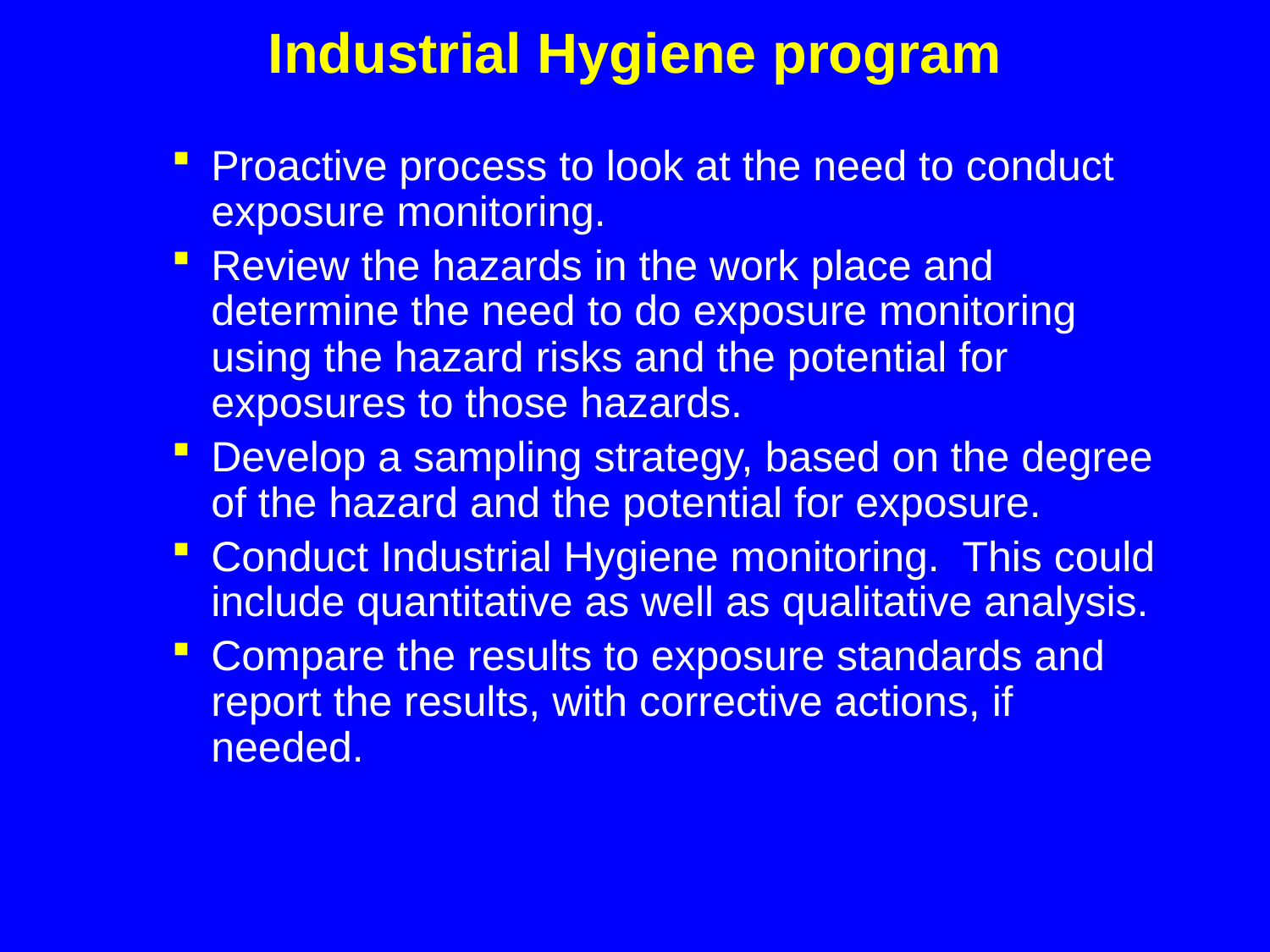

# Industrial Hygiene program
Proactive process to look at the need to conduct exposure monitoring.
Review the hazards in the work place and determine the need to do exposure monitoring using the hazard risks and the potential for exposures to those hazards.
Develop a sampling strategy, based on the degree of the hazard and the potential for exposure.
Conduct Industrial Hygiene monitoring.  This could include quantitative as well as qualitative analysis.
Compare the results to exposure standards and report the results, with corrective actions, if needed.